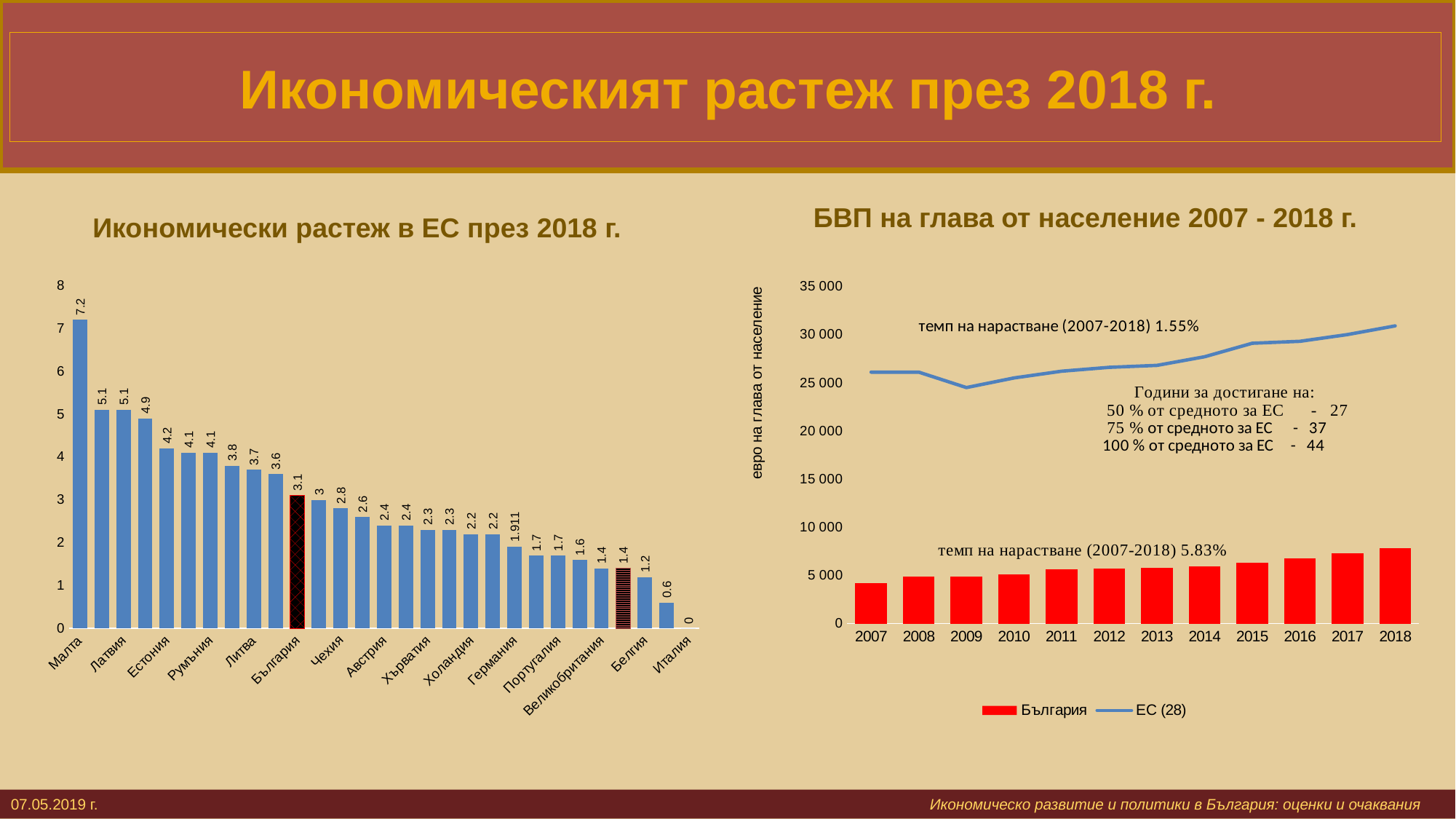

# Икономическият растеж през 2018 г.
БВП на глава от население 2007 - 2018 г.
Икономически растеж в ЕС през 2018 г.

### Chart

| Category | България | ЕС (28) |
|---|---|---|
| 2007 | 4200.0 | 26100.0 |
| 2008 | 4900.0 | 26100.0 |
| 2009 | 4900.0 | 24500.0 |
| 2010 | 5100.0 | 25500.0 |
| 2011 | 5600.0 | 26200.0 |
| 2012 | 5700.0 | 26600.0 |
| 2013 | 5800.0 | 26800.0 |
| 2014 | 5900.0 | 27700.0 |
| 2015 | 6300.0 | 29100.0 |
| 2016 | 6800.0 | 29300.0 |
| 2017 | 7300.0 | 30000.0 |
| 2018 | 7830.0 | 30900.0 |

### Chart

| Category |  |
|---|---|
| Малта | 7.2 |
| Унгария | 5.1 |
| Латвия | 5.1 |
| Полша | 4.9 |
| Естония | 4.2 |
| Словения | 4.1 |
| Румъния | 4.1 |
| Кипър | 3.8 |
| Литва | 3.7 |
| Словакия | 3.6 |
| България | 3.1 |
| Ирландия | 3.0 |
| Чехия | 2.8 |
| Дания | 2.6 |
| Австрия | 2.4 |
| Швеция | 2.4 |
| Хърватия | 2.3 |
| Испания | 2.3 |
| Холандия | 2.2 |
| Финландия | 2.2 |
| Германия | 1.911 |
| Люксембург | 1.7 |
| Португалия | 1.7 |
| Гърция | 1.6 |
| Великобритания | 1.4 |
| ЕС 28 | 1.4 |
| Белгия | 1.2 |
| Франция | 0.6 |
| Италия | 0.0 |
07.05.2019 г. 			             					           Икономическо развитие и политики в България: оценки и очаквания